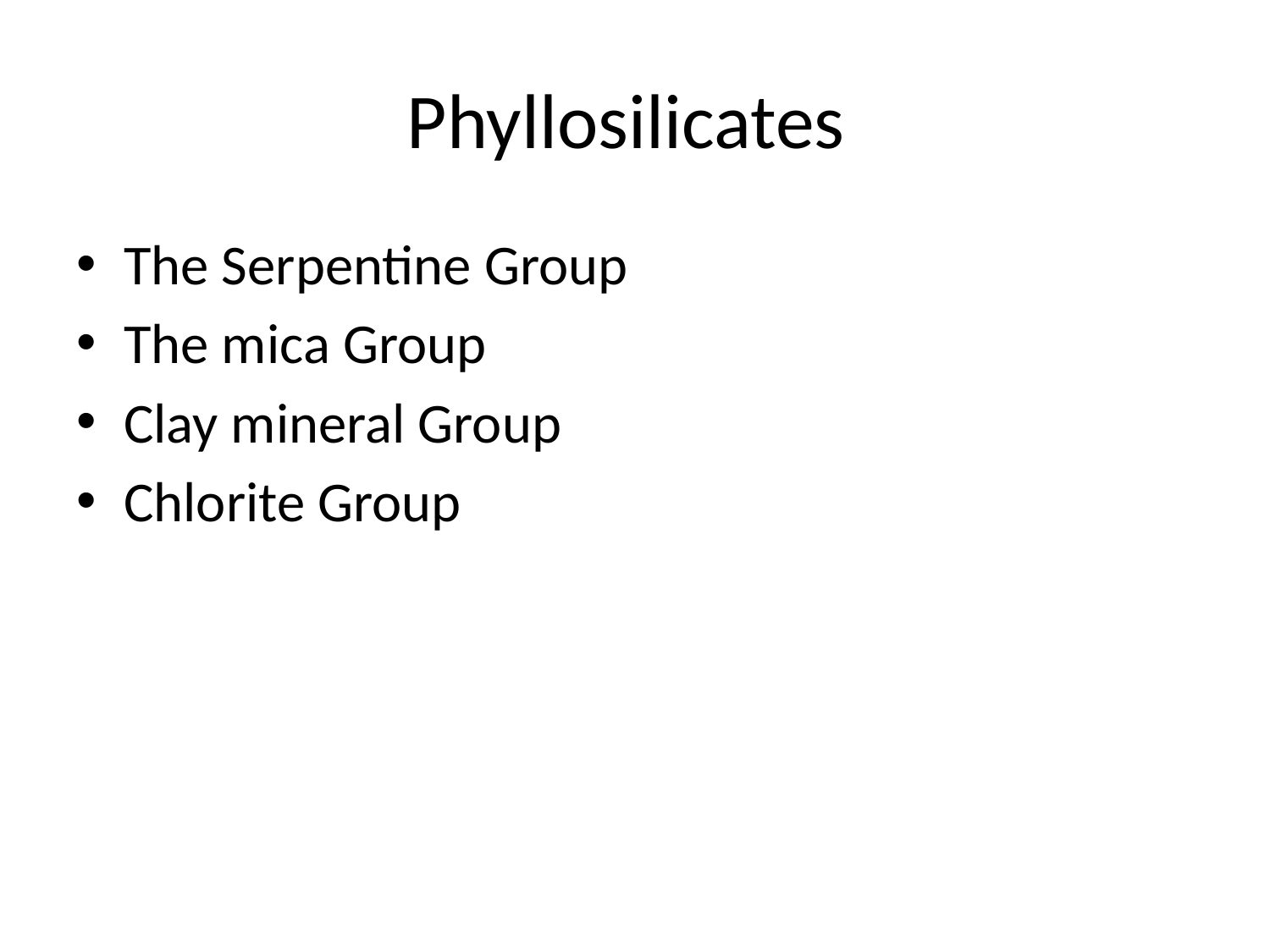

# Phyllosilicates
The Serpentine Group
The mica Group
Clay mineral Group
Chlorite Group